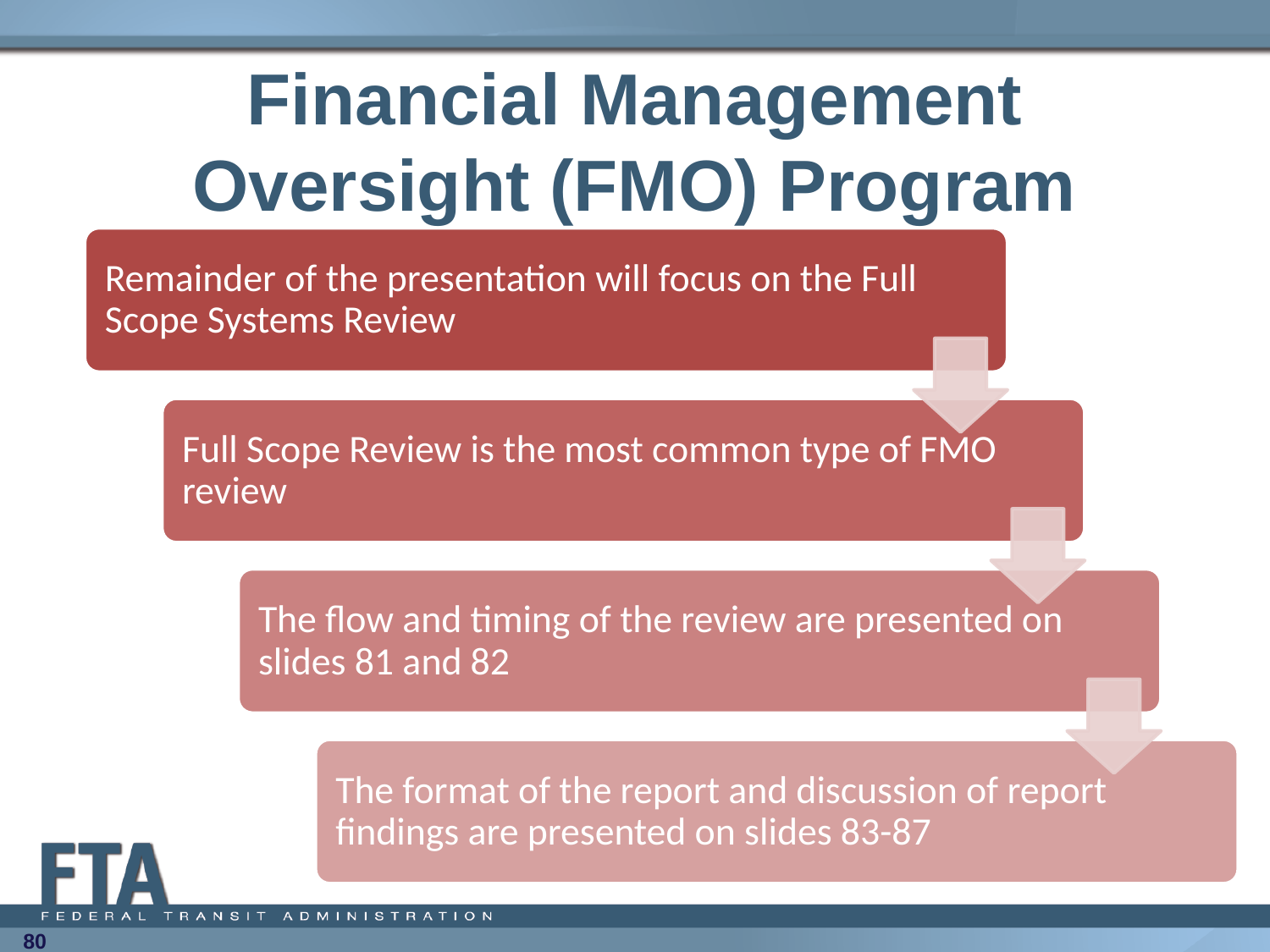

# Financial Management Oversight (FMO) Program
Remainder of the presentation will focus on the Full Scope Systems Review
Full Scope Review is the most common type of FMO review
The flow and timing of the review are presented on slides 81 and 82
The format of the report and discussion of report findings are presented on slides 83-87

80